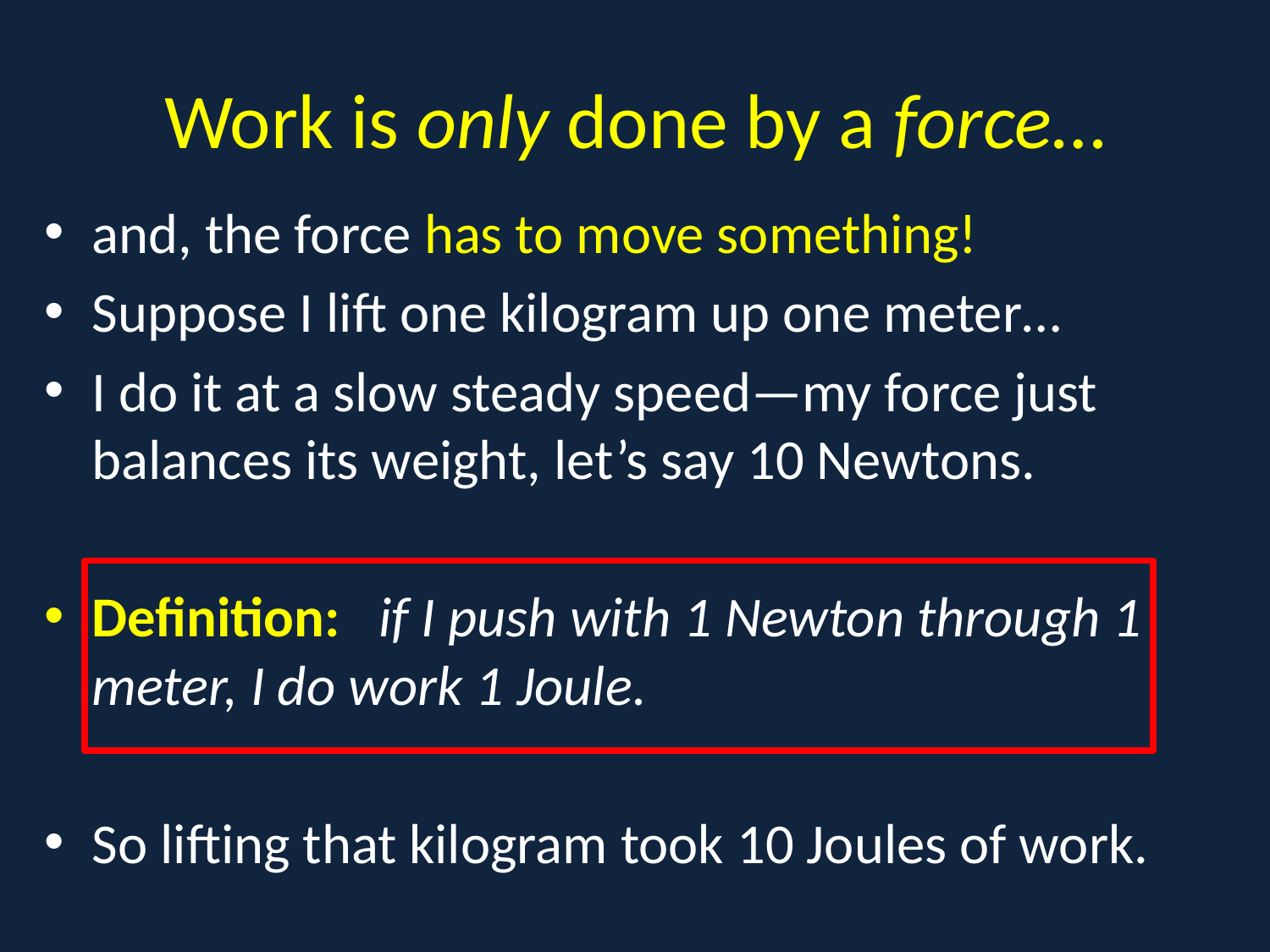

# Work is only done by a force…
and, the force has to move something!
Suppose I lift one kilogram up one meter…
I do it at a slow steady speed—my force just balances its weight, let’s say 10 Newtons.

Definition:   if I push with 1 Newton through 1 meter, I do work 1 Joule.

So lifting that kilogram took 10 Joules of work.